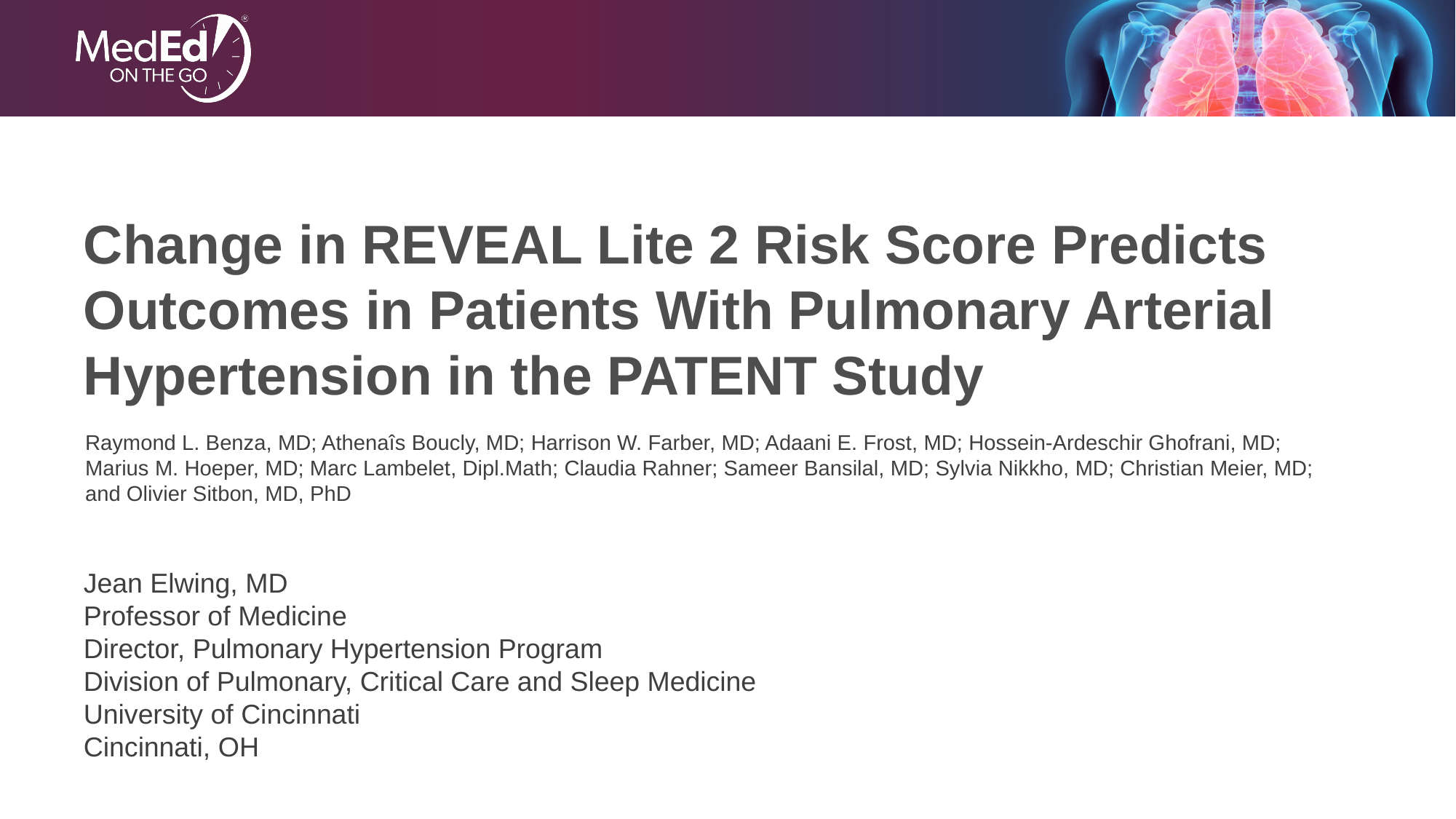

# Change in REVEAL Lite 2 Risk Score Predicts Outcomes in Patients With Pulmonary Arterial Hypertension in the PATENT Study
Raymond L. Benza, MD; Athenaîs Boucly, MD; Harrison W. Farber, MD; Adaani E. Frost, MD; Hossein-Ardeschir Ghofrani, MD;
Marius M. Hoeper, MD; Marc Lambelet, Dipl.Math; Claudia Rahner; Sameer Bansilal, MD; Sylvia Nikkho, MD; Christian Meier, MD;
and Olivier Sitbon, MD, PhD
Jean Elwing, MD
Professor of Medicine
Director, Pulmonary Hypertension Program
Division of Pulmonary, Critical Care and Sleep Medicine
University of Cincinnati
Cincinnati, OH